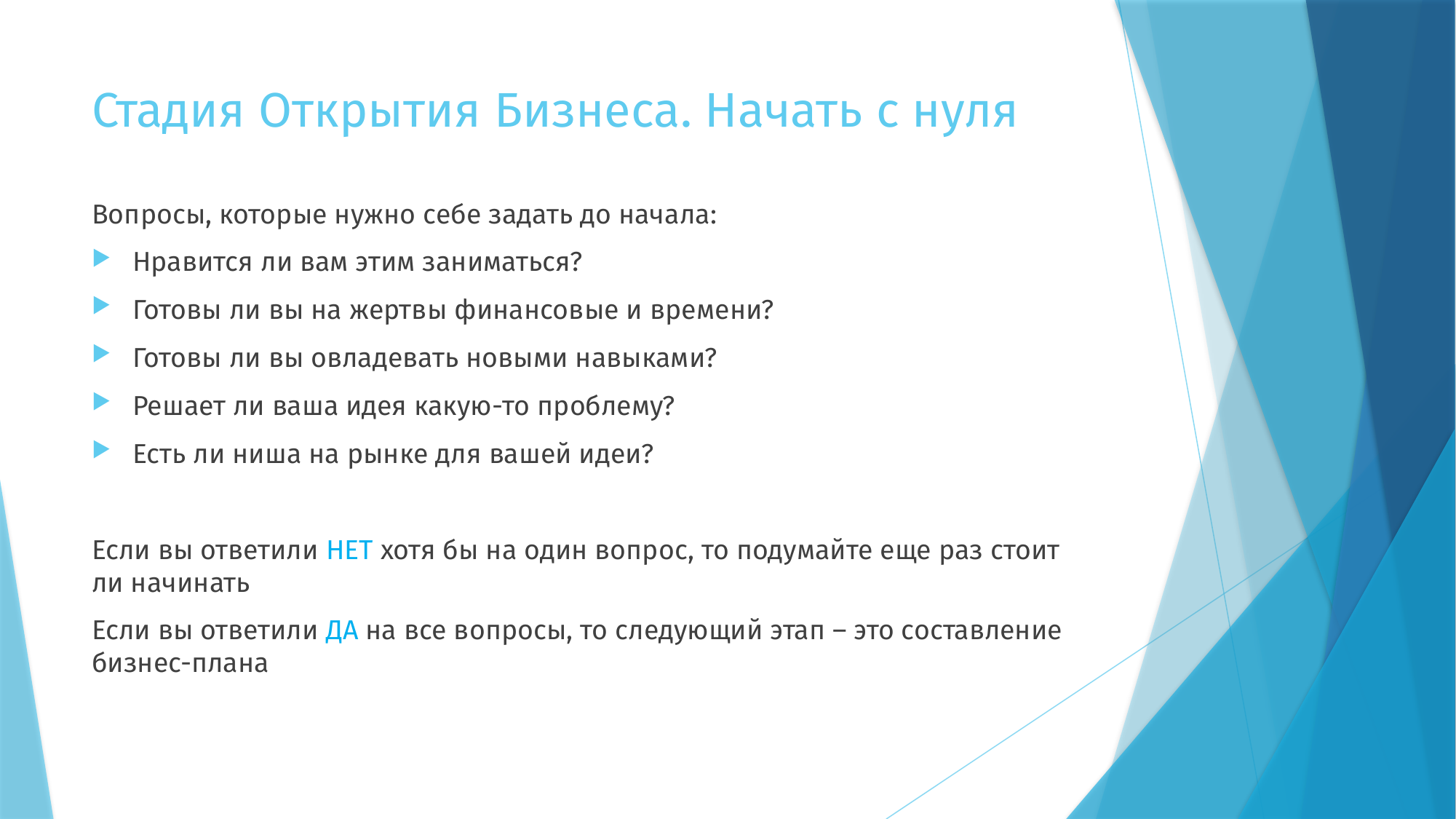

# Стадия Открытия Бизнеса. Начать с нуля
Вопросы, которые нужно себе задать до начала:
Нравится ли вам этим заниматься?
Готовы ли вы на жертвы финансовые и времени?
Готовы ли вы овладевать новыми навыками?
Решает ли ваша идея какую-то проблему?
Есть ли ниша на рынке для вашей идеи?

Если вы ответили НЕТ хотя бы на один вопрос, то подумайте еще раз стоит ли начинать
Если вы ответили ДА на все вопросы, то следующий этап – это составление бизнес-плана